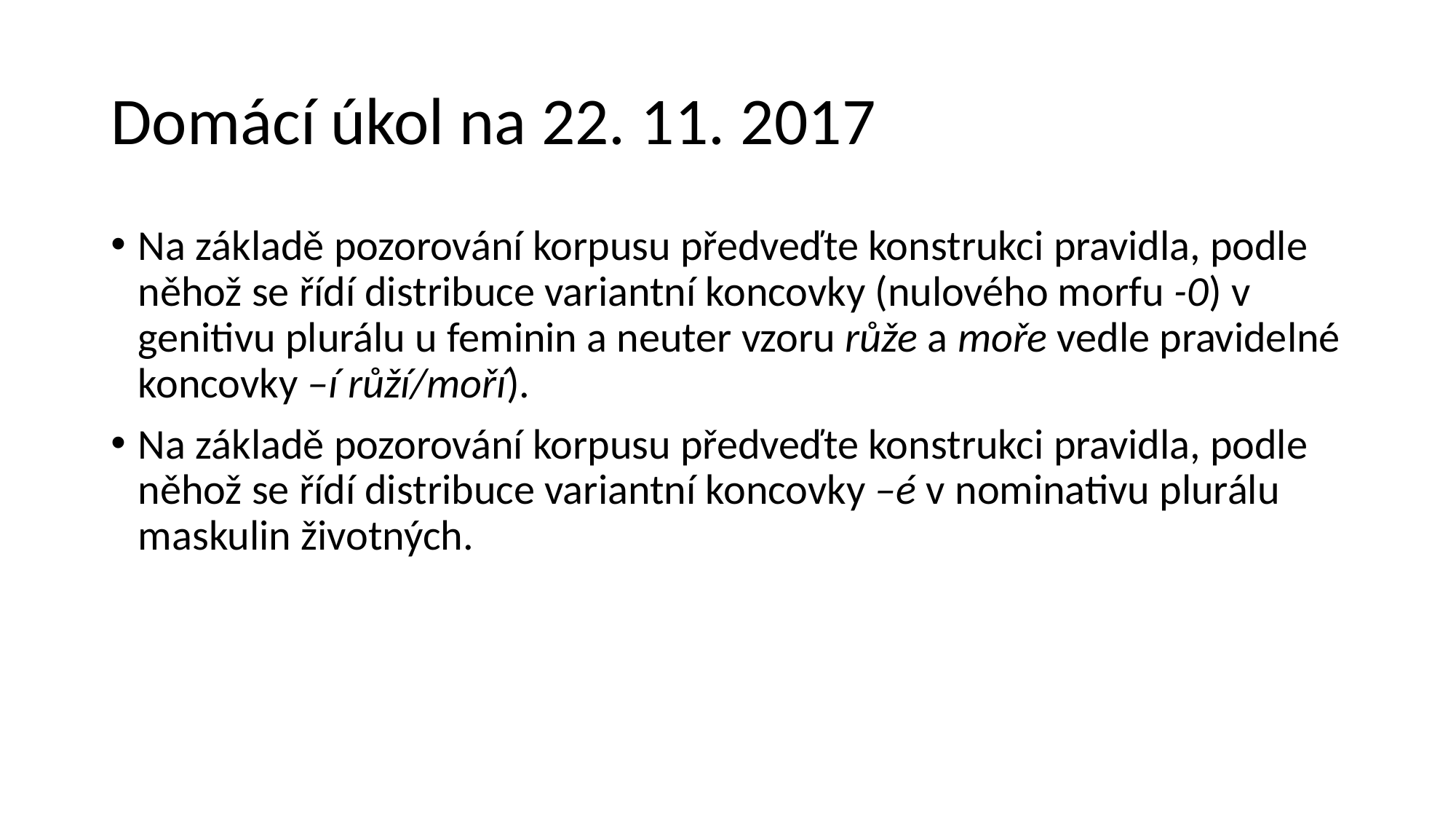

# Domácí úkol na 22. 11. 2017
Na základě pozorování korpusu předveďte konstrukci pravidla, podle něhož se řídí distribuce variantní koncovky (nulového morfu -0) v genitivu plurálu u feminin a neuter vzoru růže a moře vedle pravidelné koncovky –í růží/moří).
Na základě pozorování korpusu předveďte konstrukci pravidla, podle něhož se řídí distribuce variantní koncovky –é v nominativu plurálu maskulin životných.